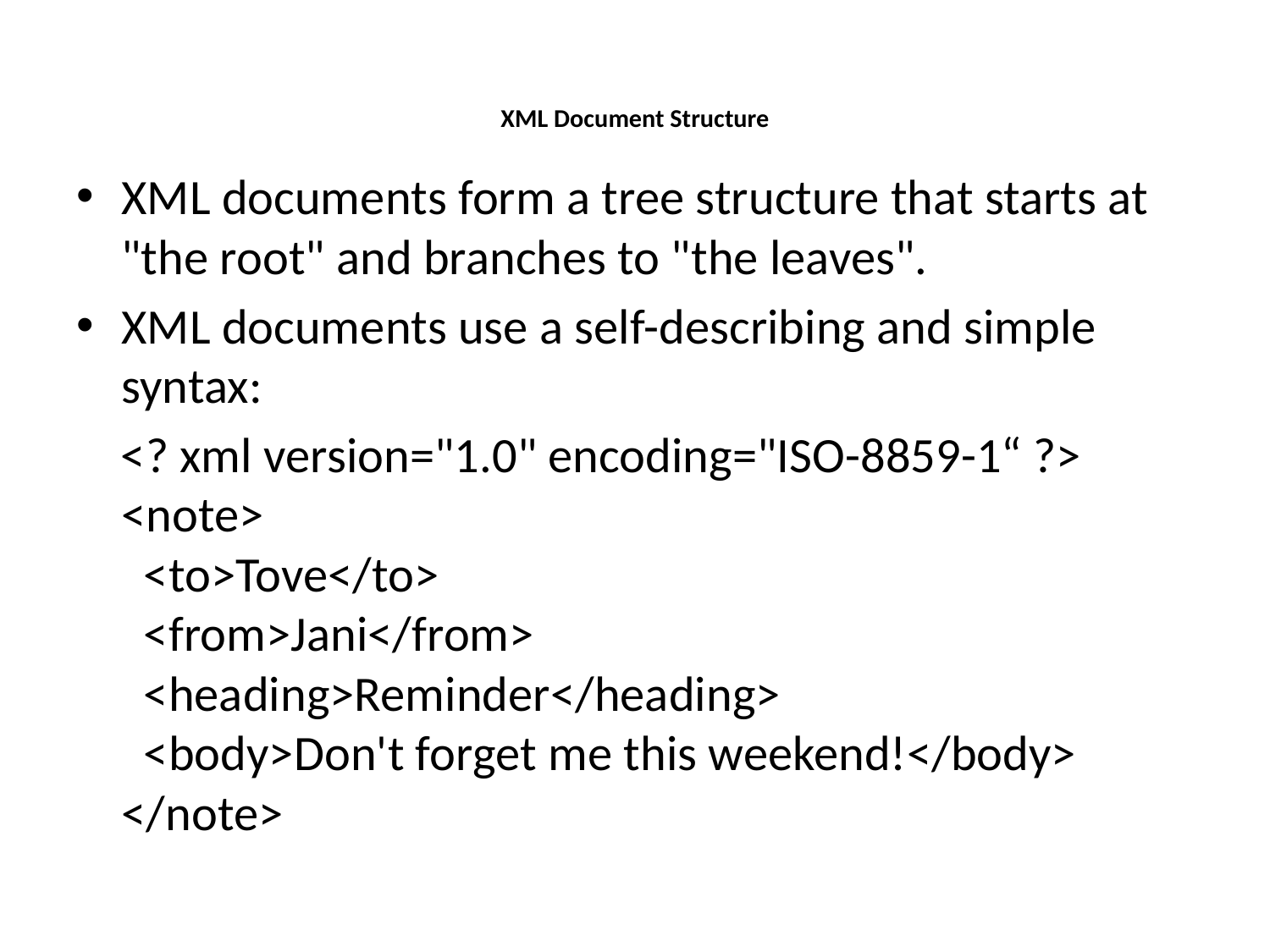

# XML Document Structure
XML documents form a tree structure that starts at "the root" and branches to "the leaves".
XML documents use a self-describing and simple syntax:
    <? xml version="1.0" encoding="ISO-8859-1“ ?>
<note>
  <to>Tove</to>
  <from>Jani</from>
  <heading>Reminder</heading>
  <body>Don't forget me this weekend!</body>
</note>